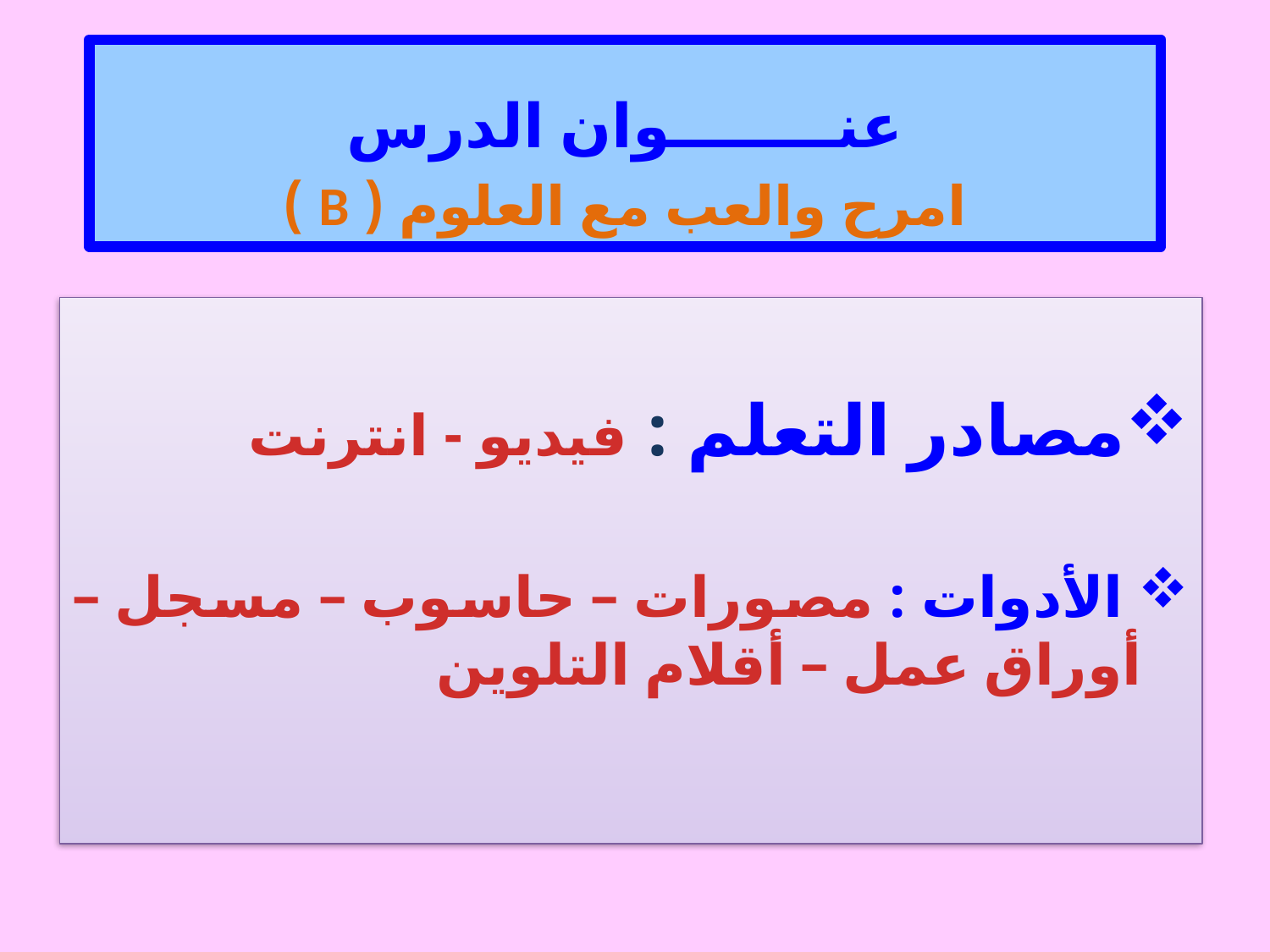

عنــــــــوان الدرس
امرح والعب مع العلوم ( B )

مصادر التعلم : فيديو - انترنت

 الأدوات : مصورات – حاسوب – مسجل – أوراق عمل – أقلام التلوين